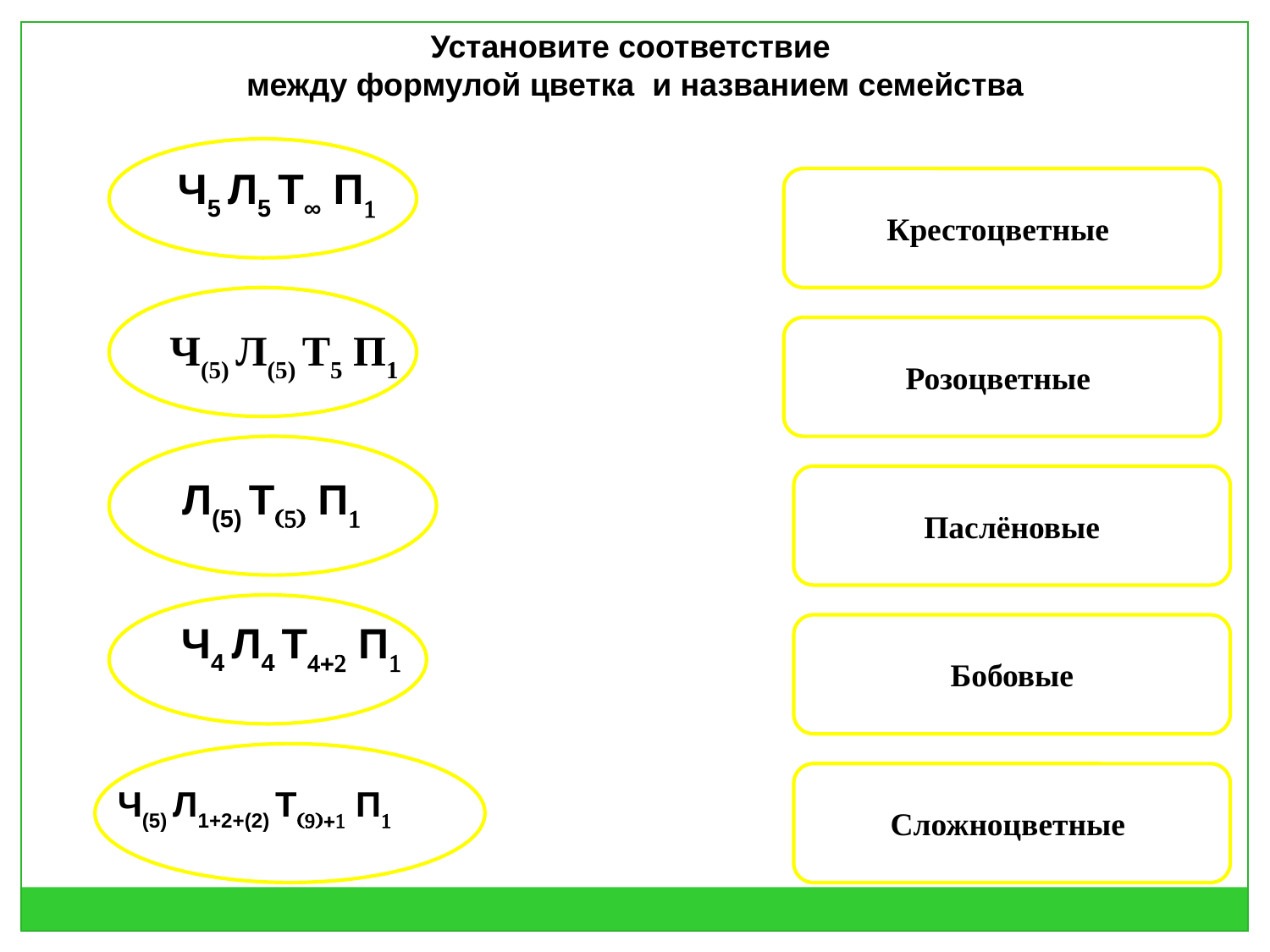

Установите соответствие
между формулой цветка  и названием семейства

Ч5 Л5 Т∞ П1

Крестоцветные

Ч(5) Л(5) Т5 П1

Розоцветные

 Л(5) Т(5) П1
Паслёновые

Бобовые
Ч4 Л4 Т4+2 П1

Сложноцветные
Ч(5) Л1+2+(2) Т(9)+1 П1